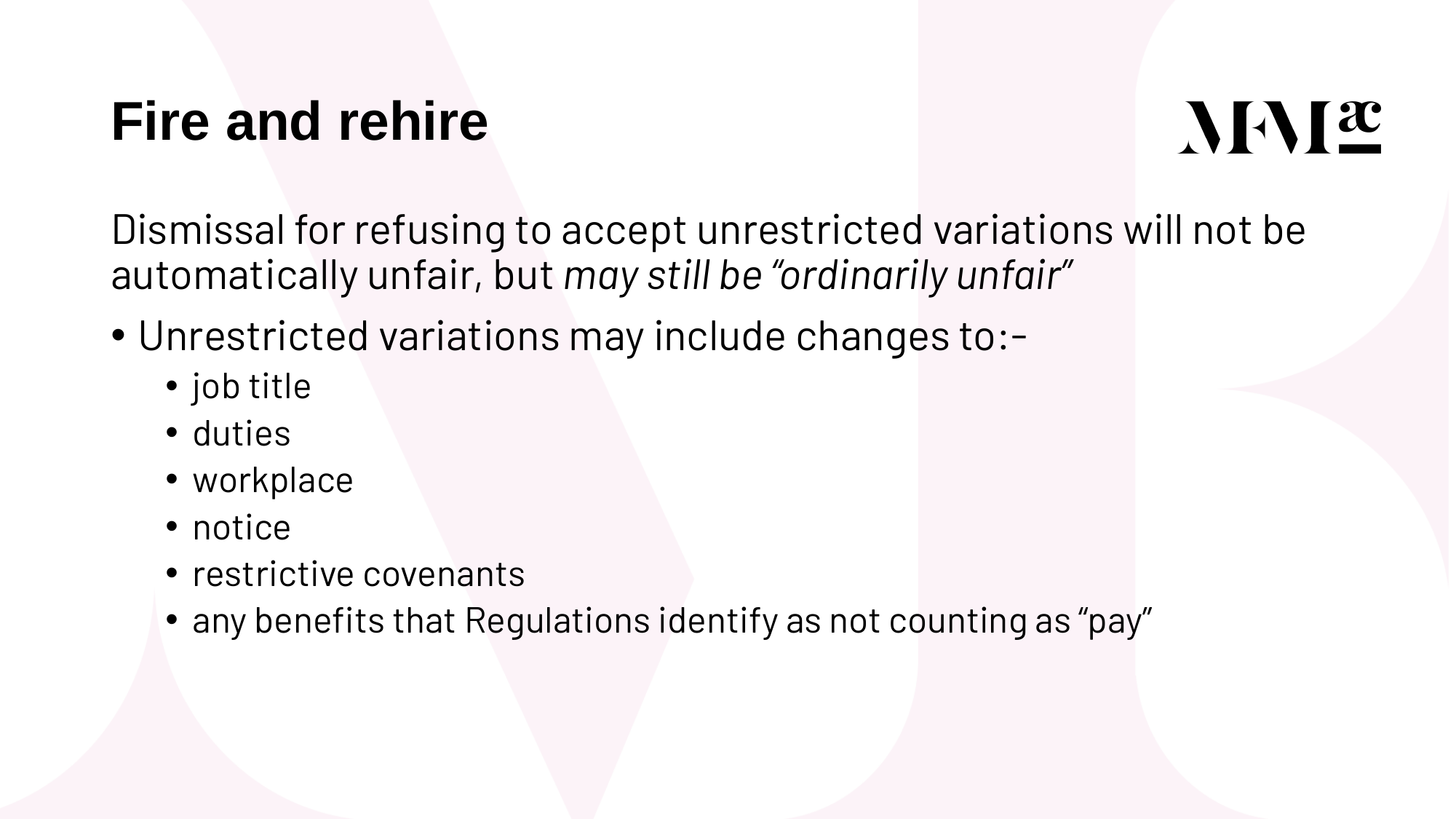

# Fire and rehire
Dismissal for refusing to accept unrestricted variations will not be automatically unfair, but may still be “ordinarily unfair”
Unrestricted variations may include changes to:-
job title
duties
workplace
notice
restrictive covenants
any benefits that Regulations identify as not counting as “pay”